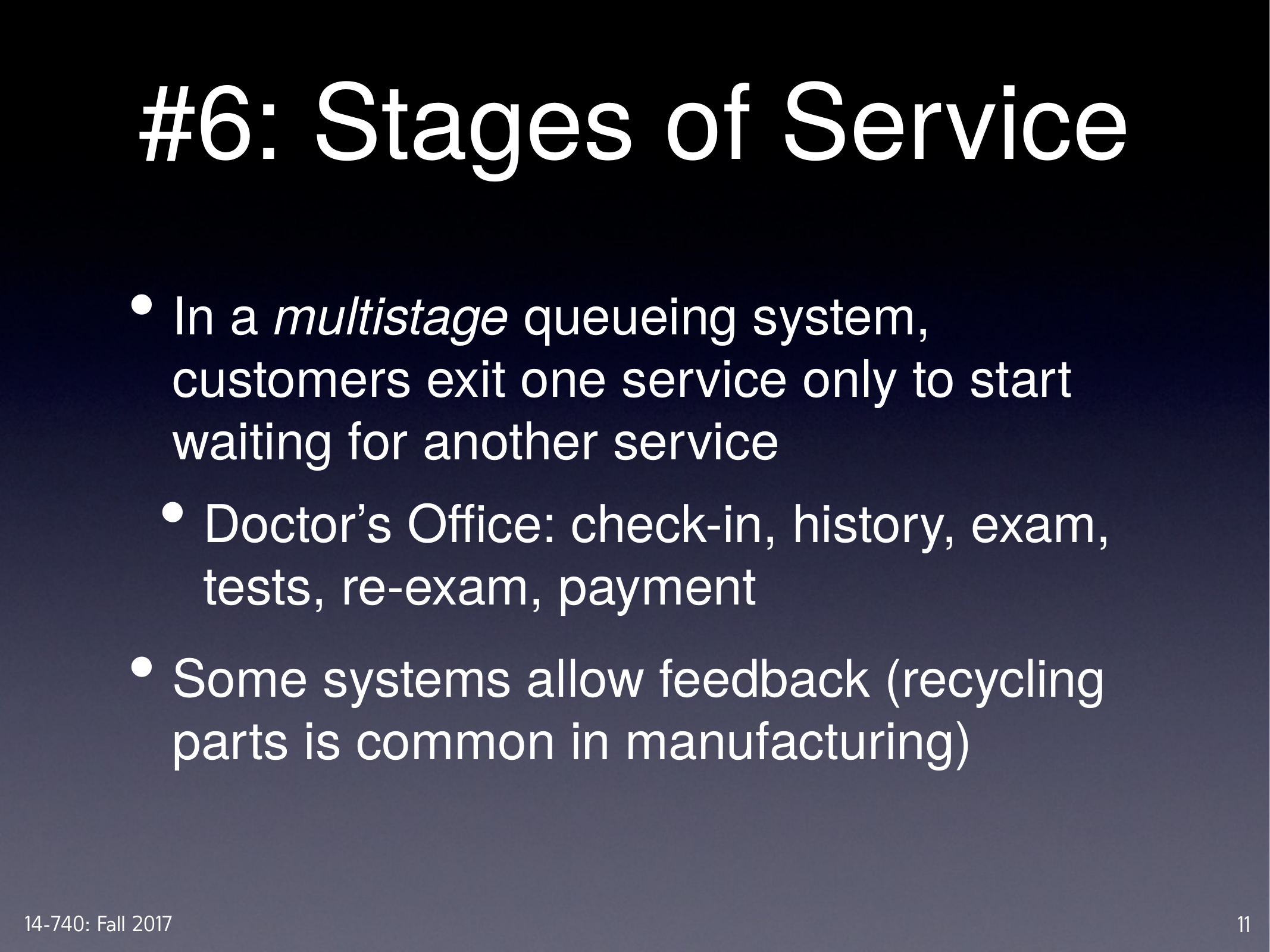

# #6: Stages of Service
In a multistage queueing system, customers exit one service only to start waiting for another service
Doctor’s Office: check-in, history, exam, tests, re-exam, payment
Some systems allow feedback (recycling parts is common in manufacturing)
11